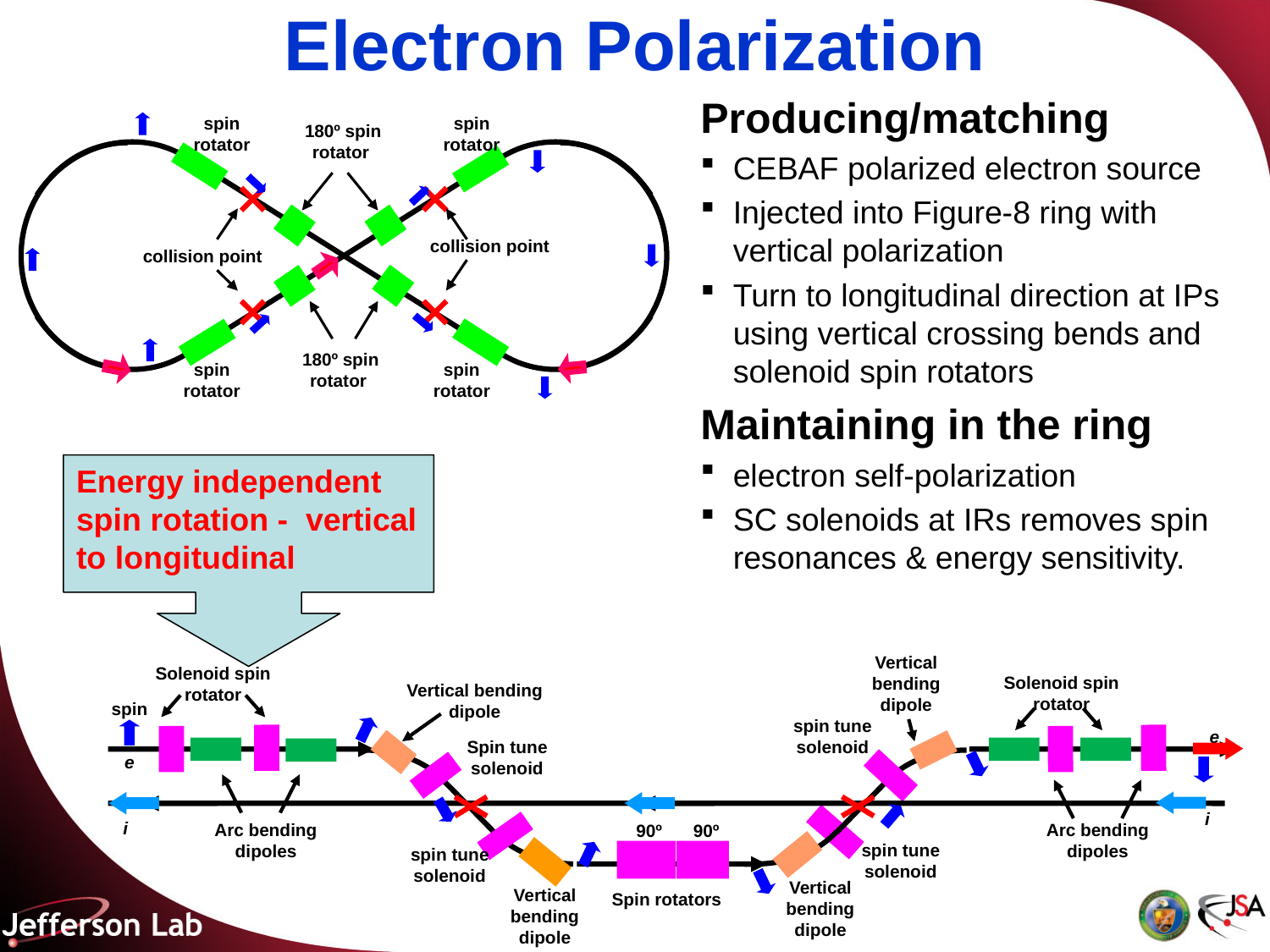

# Electron Polarization
Producing/matching
CEBAF polarized electron source
Injected into Figure-8 ring with vertical polarization
Turn to longitudinal direction at IPs using vertical crossing bends and solenoid spin rotators
Maintaining in the ring
electron self-polarization
SC solenoids at IRs removes spin resonances & energy sensitivity.
spin rotator
spin rotator
180º spin rotator

collision point
collision point

180º spin rotator

spin rotator
spin rotator

Energy independent spin rotation -  vertical to longitudinal
Vertical bending dipole
Solenoid spin rotator
Solenoid spin rotator
Vertical bending dipole
spin

spin tune solenoid

e

Spin tune solenoid

e

i

i
Arc bending dipoles
Arc bending dipoles
90º
90º
spin tune solenoid
spin tune solenoid

Vertical bending dipole
Vertical bending dipole
Spin rotators